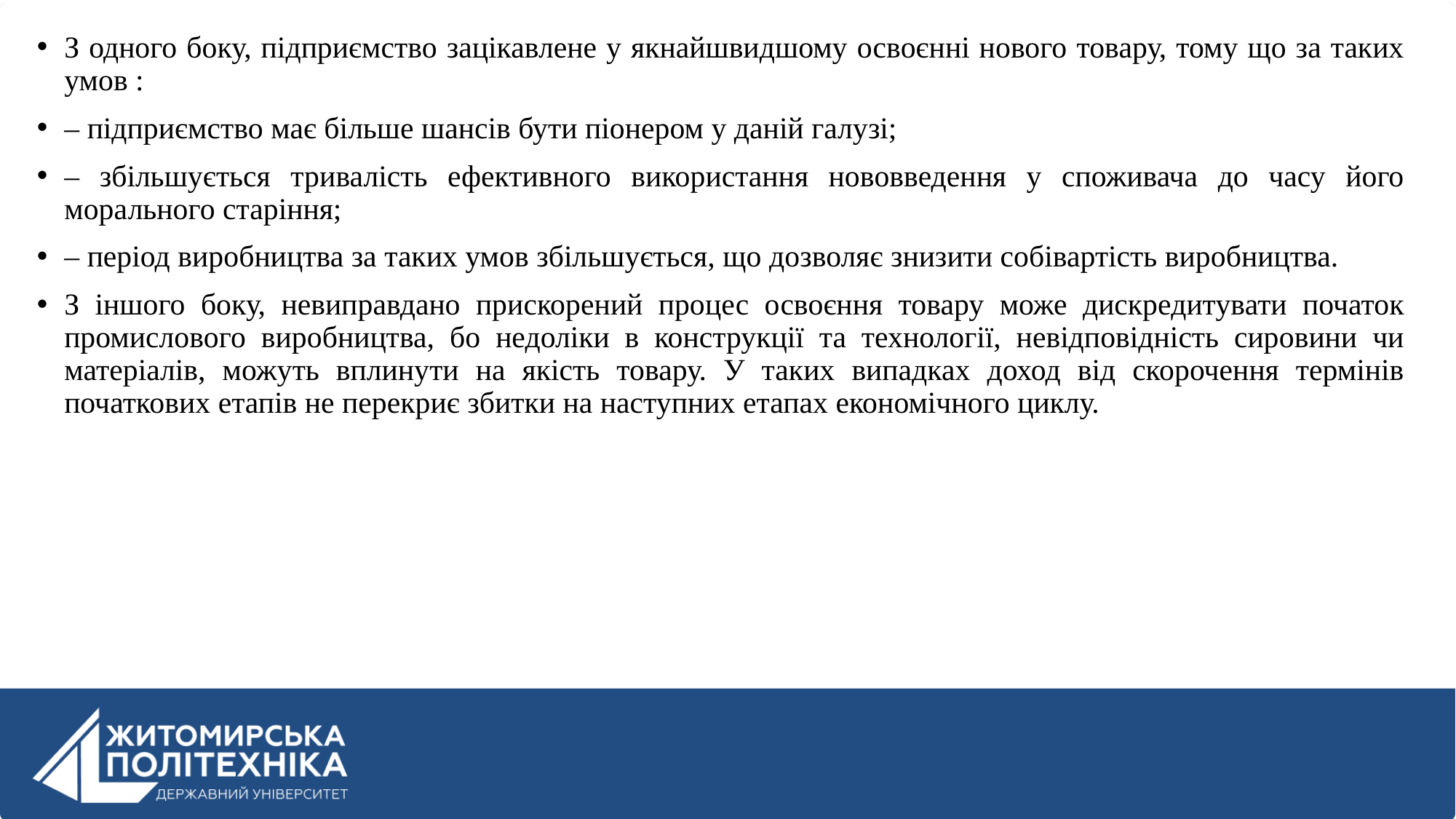

З одного боку, підприємство зацікавлене у якнайшвидшому освоєнні нового товару, тому що за таких умов :
– підприємство має більше шансів бути піонером у даній галузі;
– збільшується тривалість ефективного використання нововведення у споживача до часу його морального старіння;
– період виробництва за таких умов збільшується, що дозволяє знизити собівартість виробництва.
З іншого боку, невиправдано прискорений процес освоєння товару може дискредитувати початок промислового виробництва, бо недоліки в конструкції та технології, невідповідність сировини чи матеріалів, можуть вплинути на якість товару. У таких випадках доход від скорочення термінів початкових етапів не перекриє збитки на наступних етапах економічного циклу.